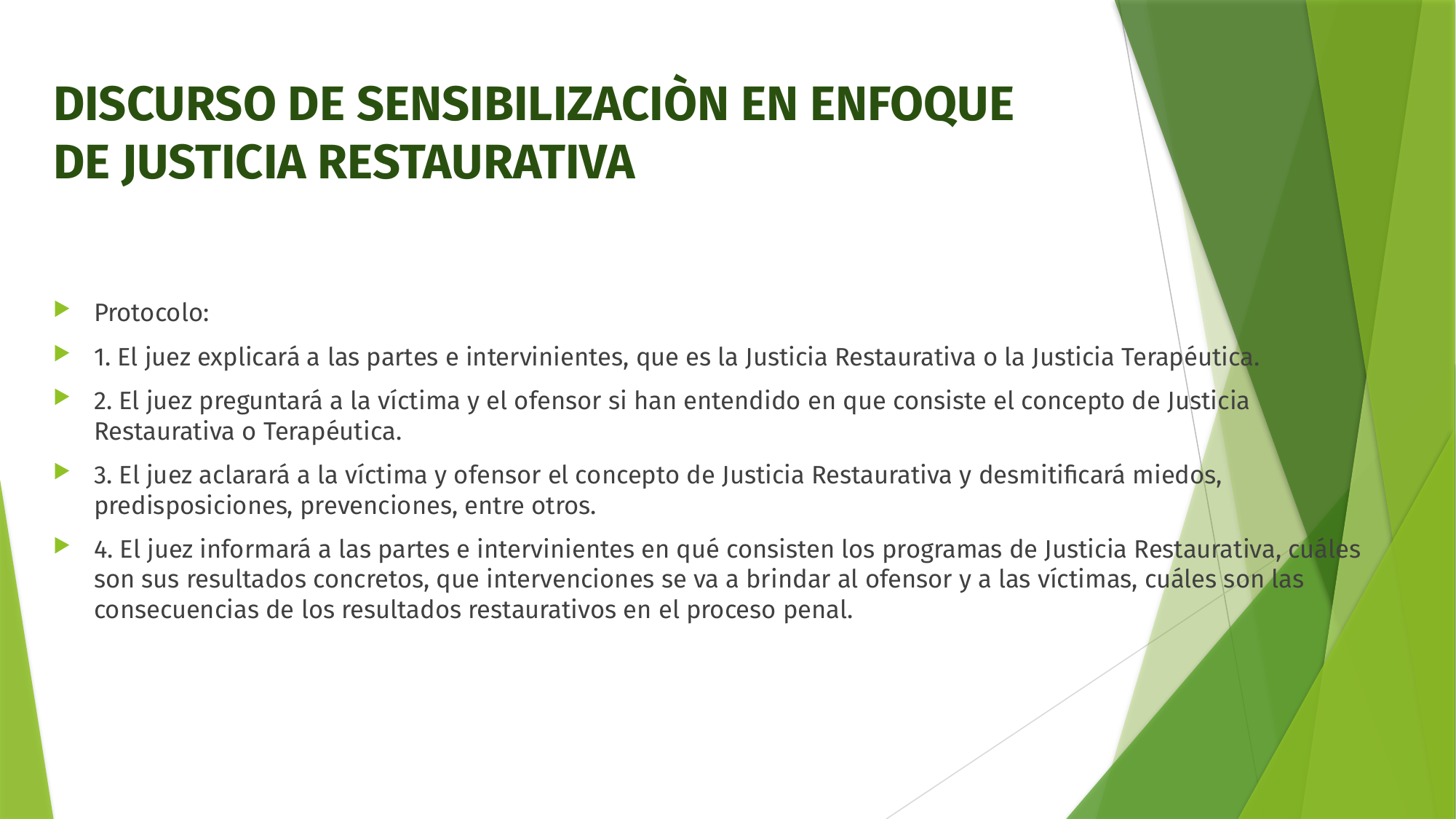

DISCURSO DE SENSIBILIZACIÒN EN ENFOQUE DE JUSTICIA RESTAURATIVA

Protocolo:
1. El juez explicará a las partes e intervinientes, que es la Justicia Restaurativa o la Justicia Terapéutica.
2. El juez preguntará a la víctima y el ofensor si han entendido en que consiste el concepto de Justicia Restaurativa o Terapéutica.
3. El juez aclarará a la víctima y ofensor el concepto de Justicia Restaurativa y desmitificará miedos, predisposiciones, prevenciones, entre otros.
4. El juez informará a las partes e intervinientes en qué consisten los programas de Justicia Restaurativa, cuáles son sus resultados concretos, que intervenciones se va a brindar al ofensor y a las víctimas, cuáles son las consecuencias de los resultados restaurativos en el proceso penal.